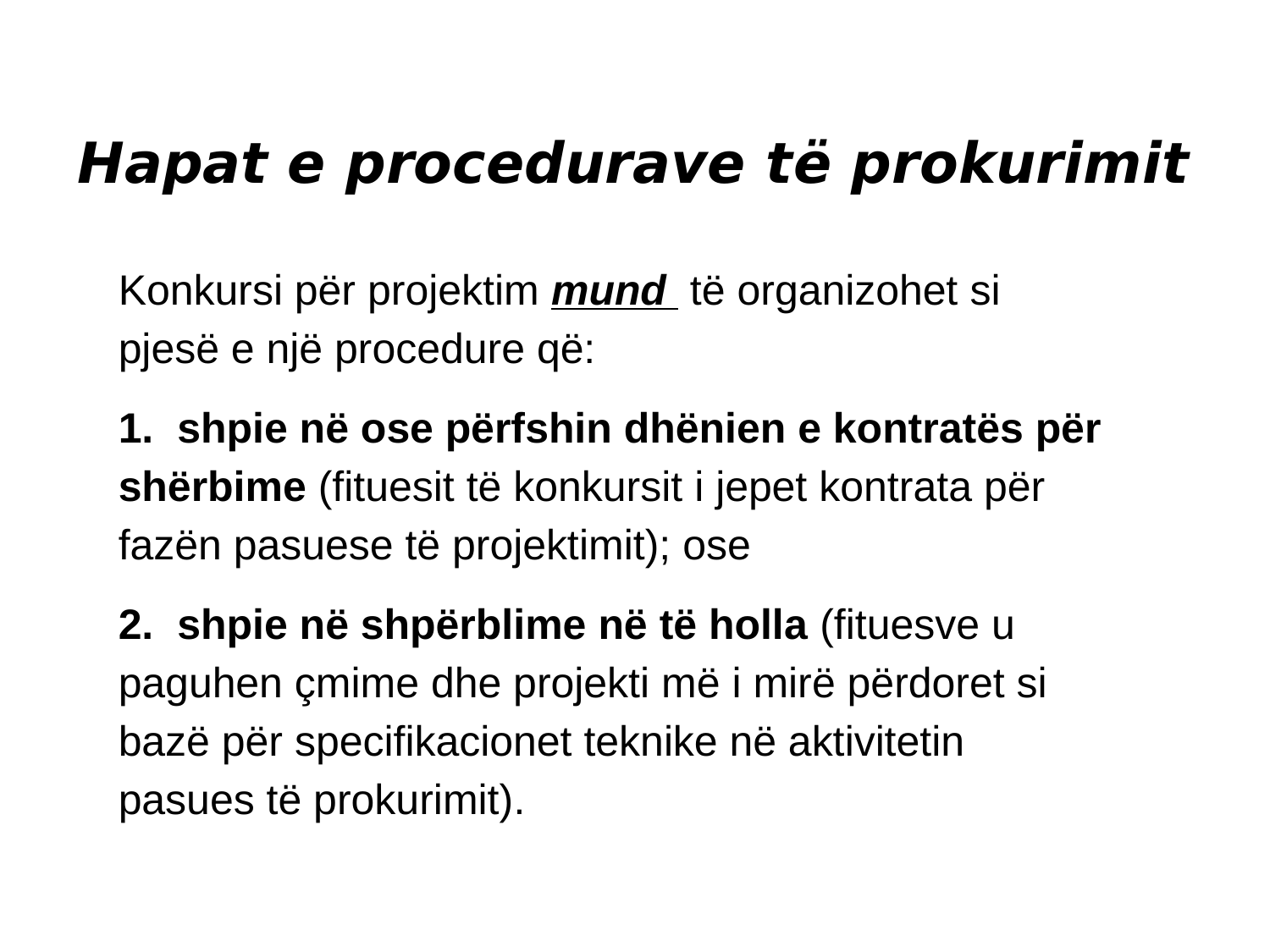

Hapat e procedurave të prokurimit
Konkursi për projektim mund  të organizohet si pjesë e një procedure që:
1.  shpie në ose përfshin dhënien e kontratës për shërbime (fituesit të konkursit i jepet kontrata për fazën pasuese të projektimit); ose
2.  shpie në shpërblime në të holla (fituesve u paguhen çmime dhe projekti më i mirë përdoret si bazë për specifikacionet teknike në aktivitetin pasues të prokurimit).